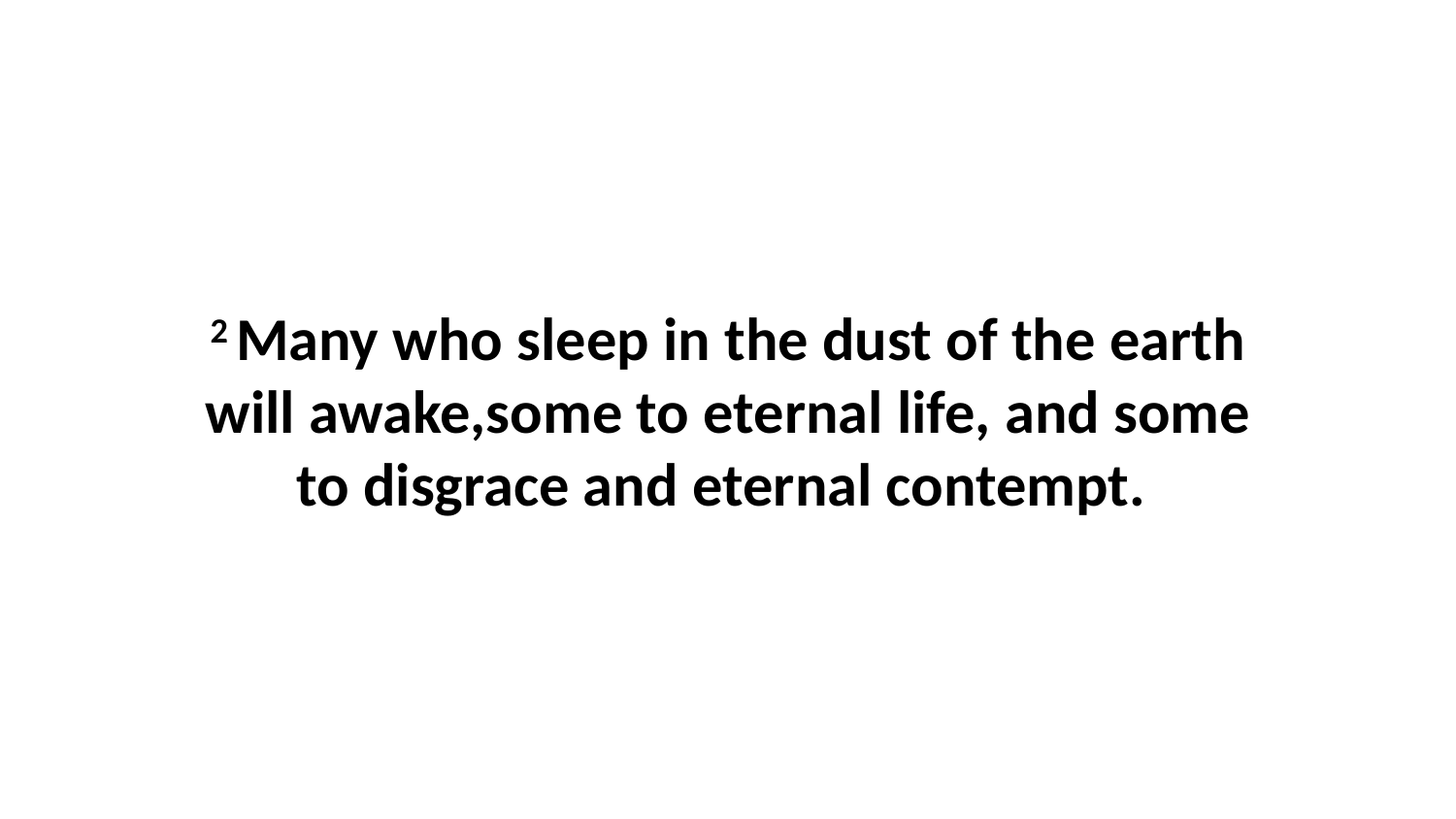

2 Many who sleep in the dust of the earth will awake,some to eternal life, and some to disgrace and eternal contempt.